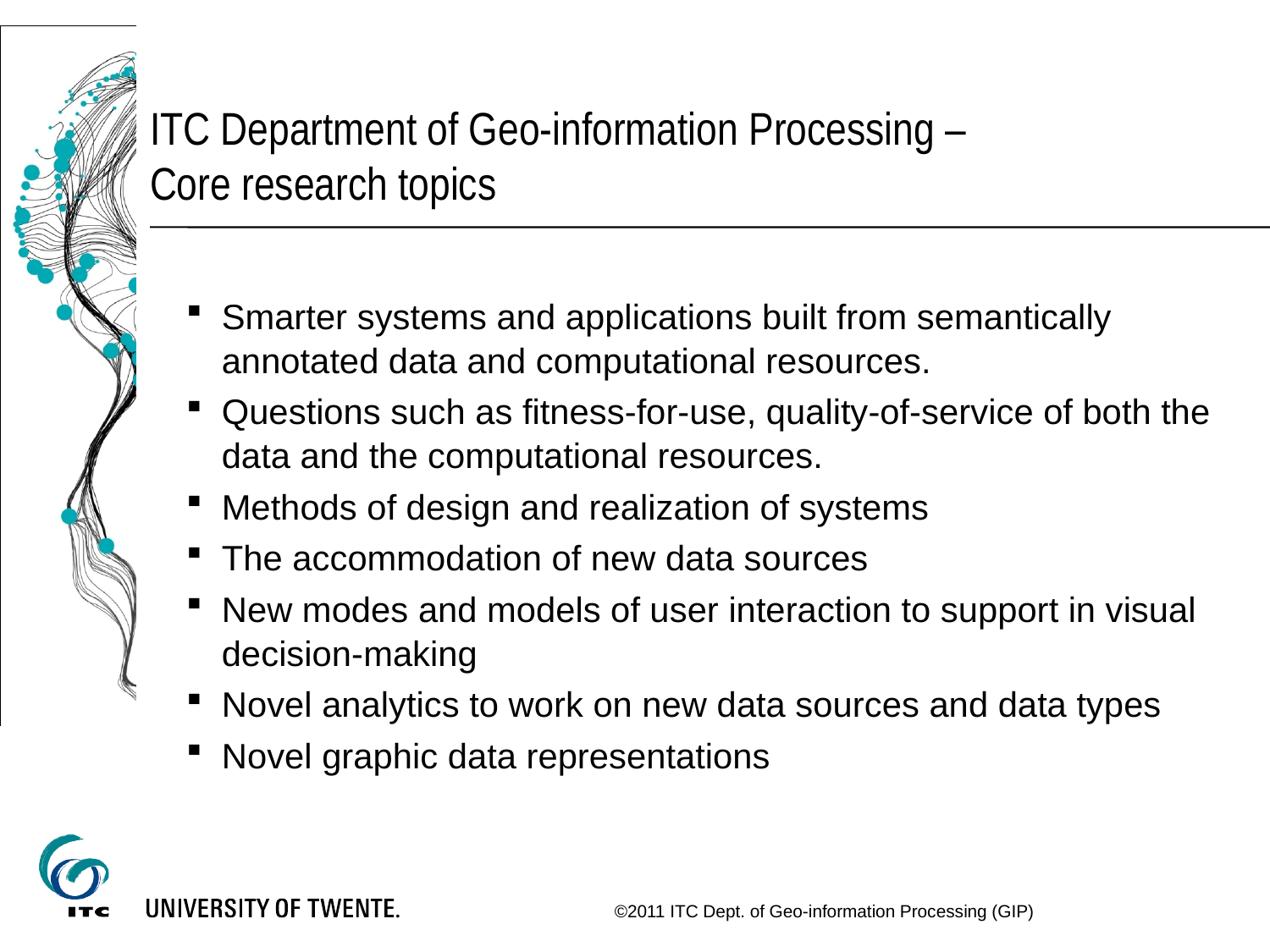

# ITC Department of Geo-information Processing – Core research topics
Smarter systems and applications built from semantically annotated data and computational resources.
Questions such as fitness-for-use, quality-of-service of both the data and the computational resources.
Methods of design and realization of systems
The accommodation of new data sources
New modes and models of user interaction to support in visual decision-making
Novel analytics to work on new data sources and data types
Novel graphic data representations

©2011 ITC Dept. of Geo-information Processing (GIP)